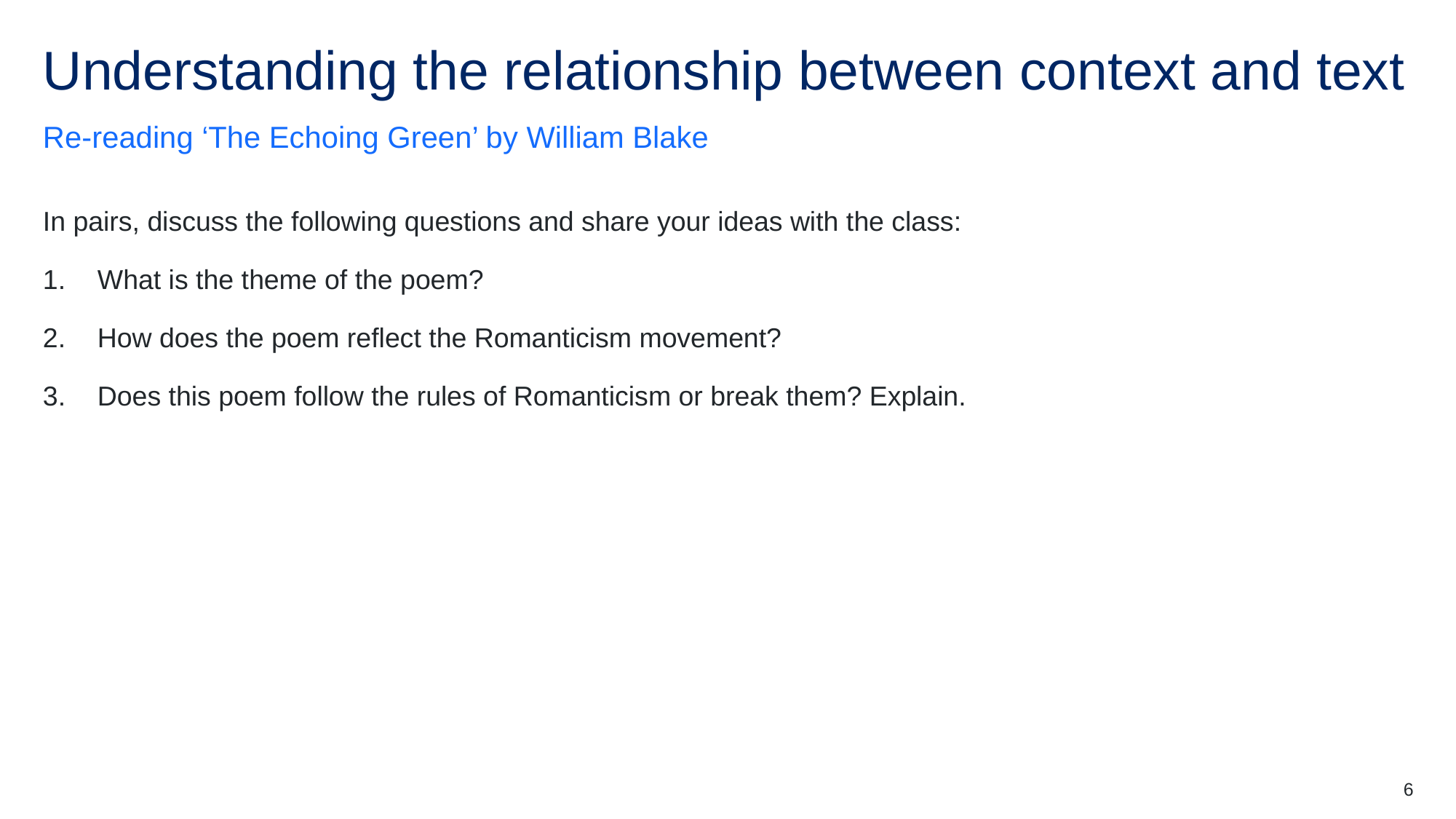

# Understanding the relationship between context and text
Re-reading ‘The Echoing Green’ by William Blake
In pairs, discuss the following questions and share your ideas with the class:
What is the theme of the poem?
How does the poem reflect the Romanticism movement?
Does this poem follow the rules of Romanticism or break them? Explain.
6